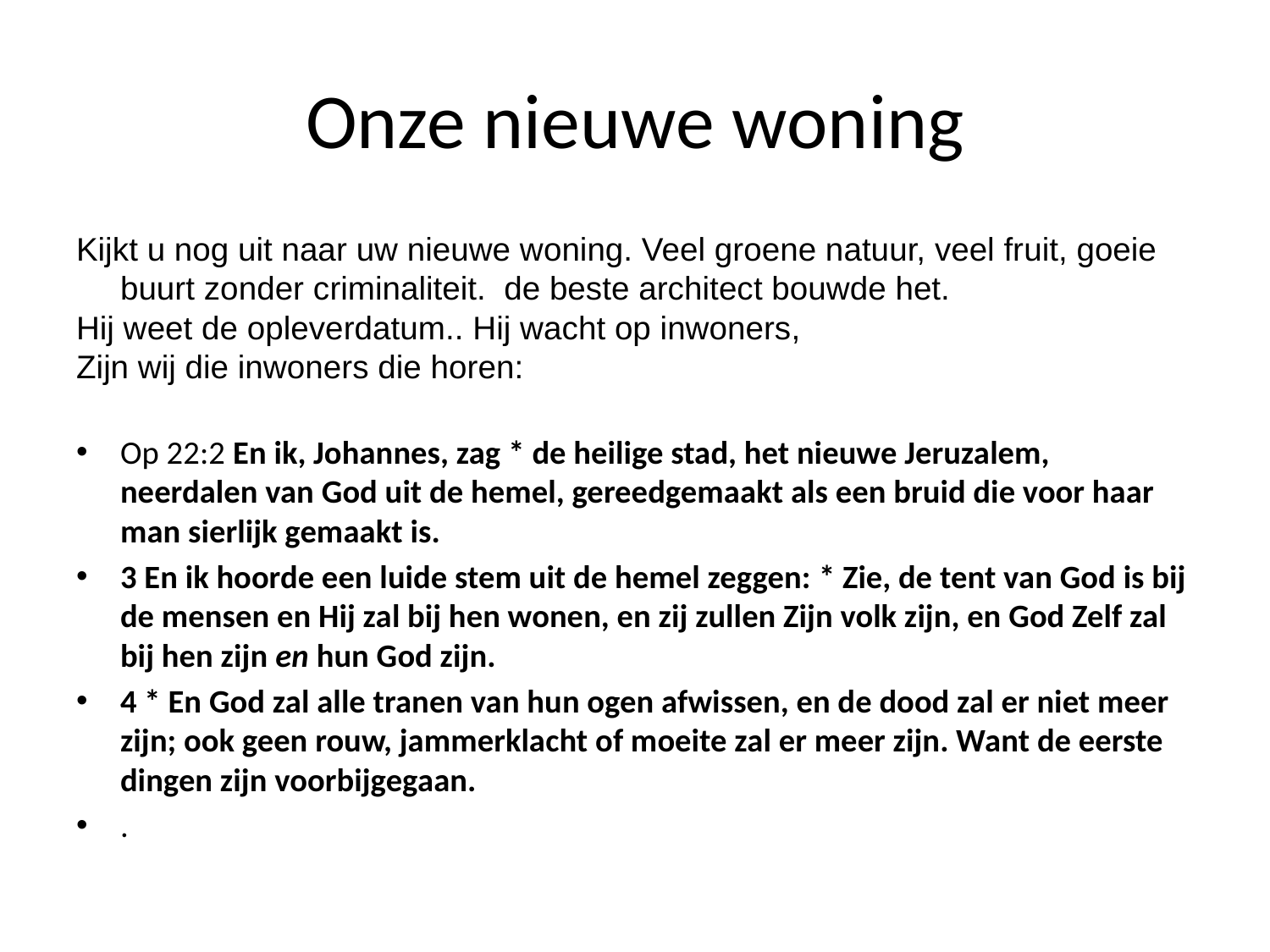

# Onze nieuwe woning
Kijkt u nog uit naar uw nieuwe woning. Veel groene natuur, veel fruit, goeie buurt zonder criminaliteit.  de beste architect bouwde het.
Hij weet de opleverdatum.. Hij wacht op inwoners,
Zijn wij die inwoners die horen:

Op 22:2 En ik, Johannes, zag * de heilige stad, het nieuwe Jeruzalem, neerdalen van God uit de hemel, gereedgemaakt als een bruid die voor haar man sierlijk gemaakt is.
3 En ik hoorde een luide stem uit de hemel zeggen: * Zie, de tent van God is bij de mensen en Hij zal bij hen wonen, en zij zullen Zijn volk zijn, en God Zelf zal bij hen zijn en hun God zijn.
4 * En God zal alle tranen van hun ogen afwissen, en de dood zal er niet meer zijn; ook geen rouw, jammerklacht of moeite zal er meer zijn. Want de eerste dingen zijn voorbijgegaan.
.